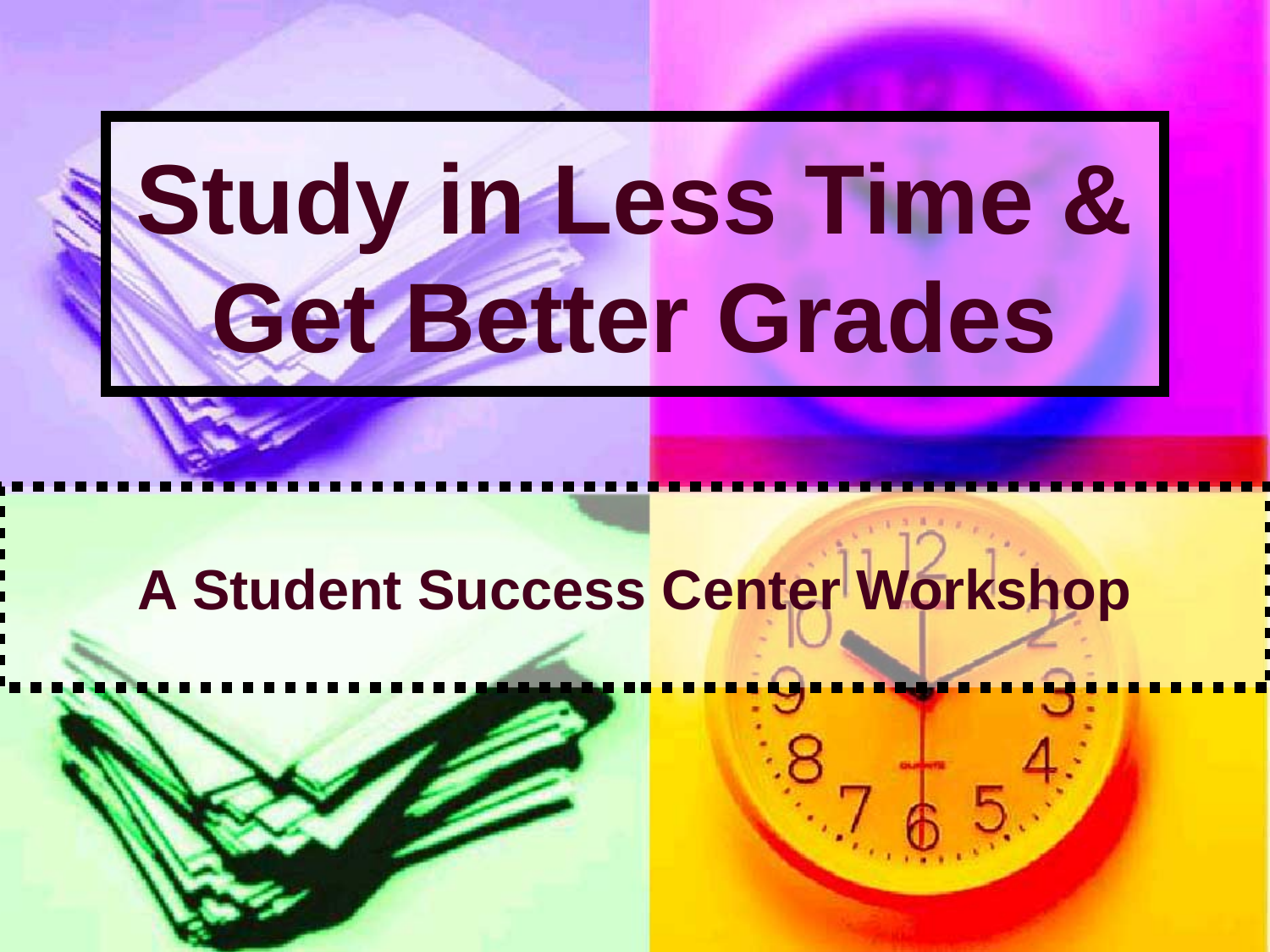

# Study in Less Time & Get Better Grades
A Student Success Center Workshop